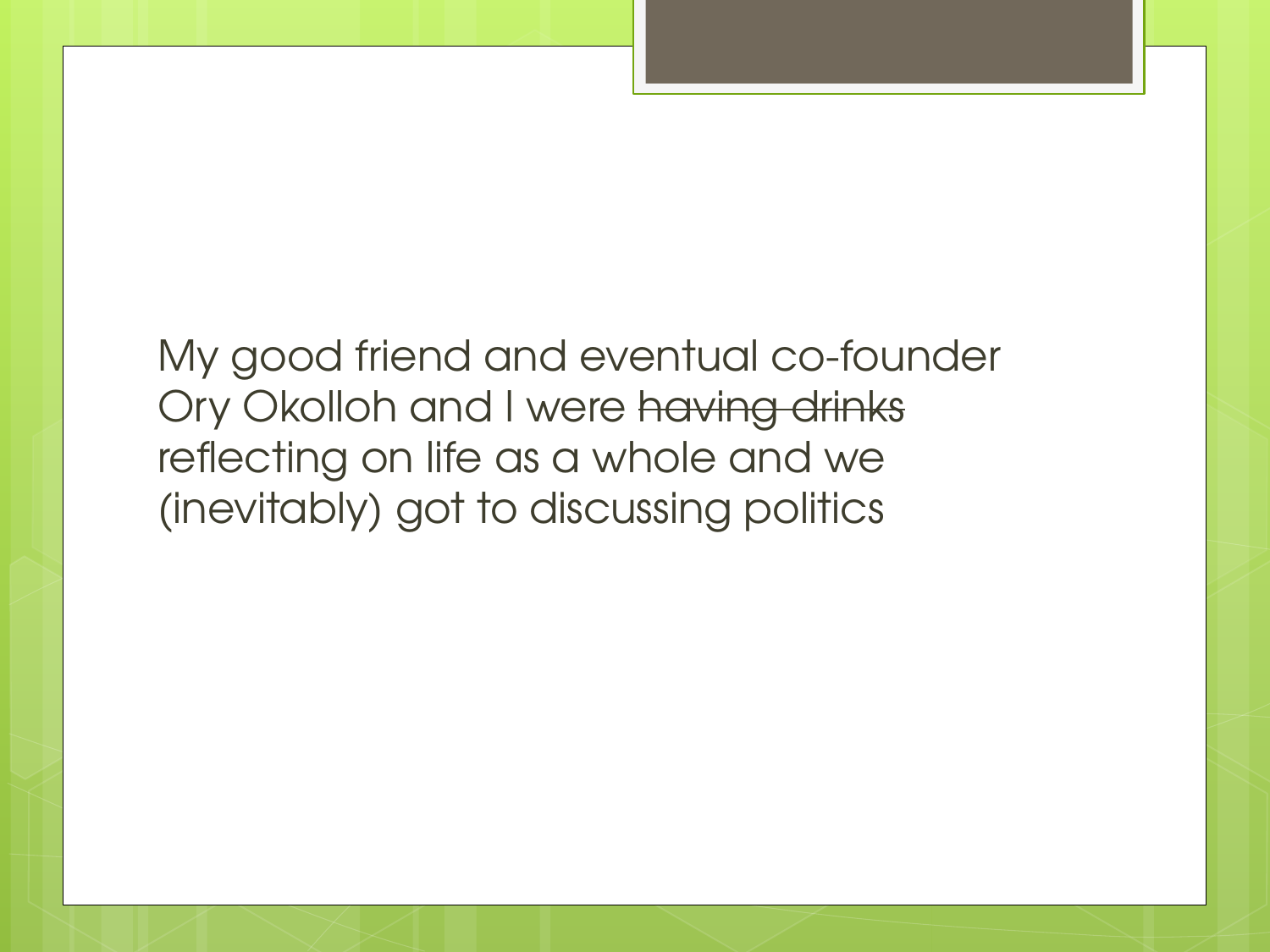

#
My good friend and eventual co-founder Ory Okolloh and I were having drinks reflecting on life as a whole and we (inevitably) got to discussing politics